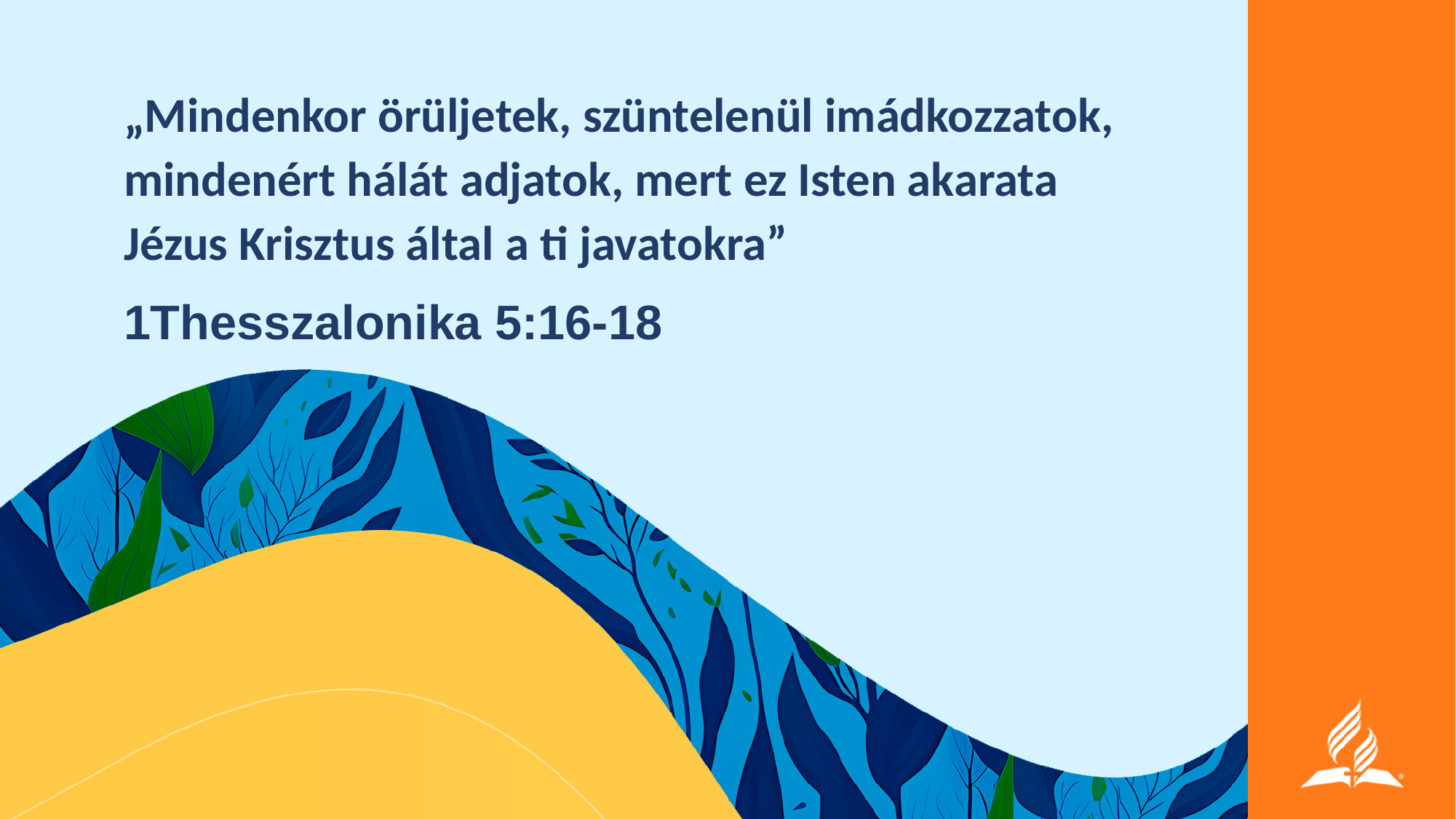

„Mindenkor örüljetek, szüntelenül imádkozzatok, mindenért hálát adjatok, mert ez Isten akarata Jézus Krisztus által a ti javatokra”
1Thesszalonika 5:16-18